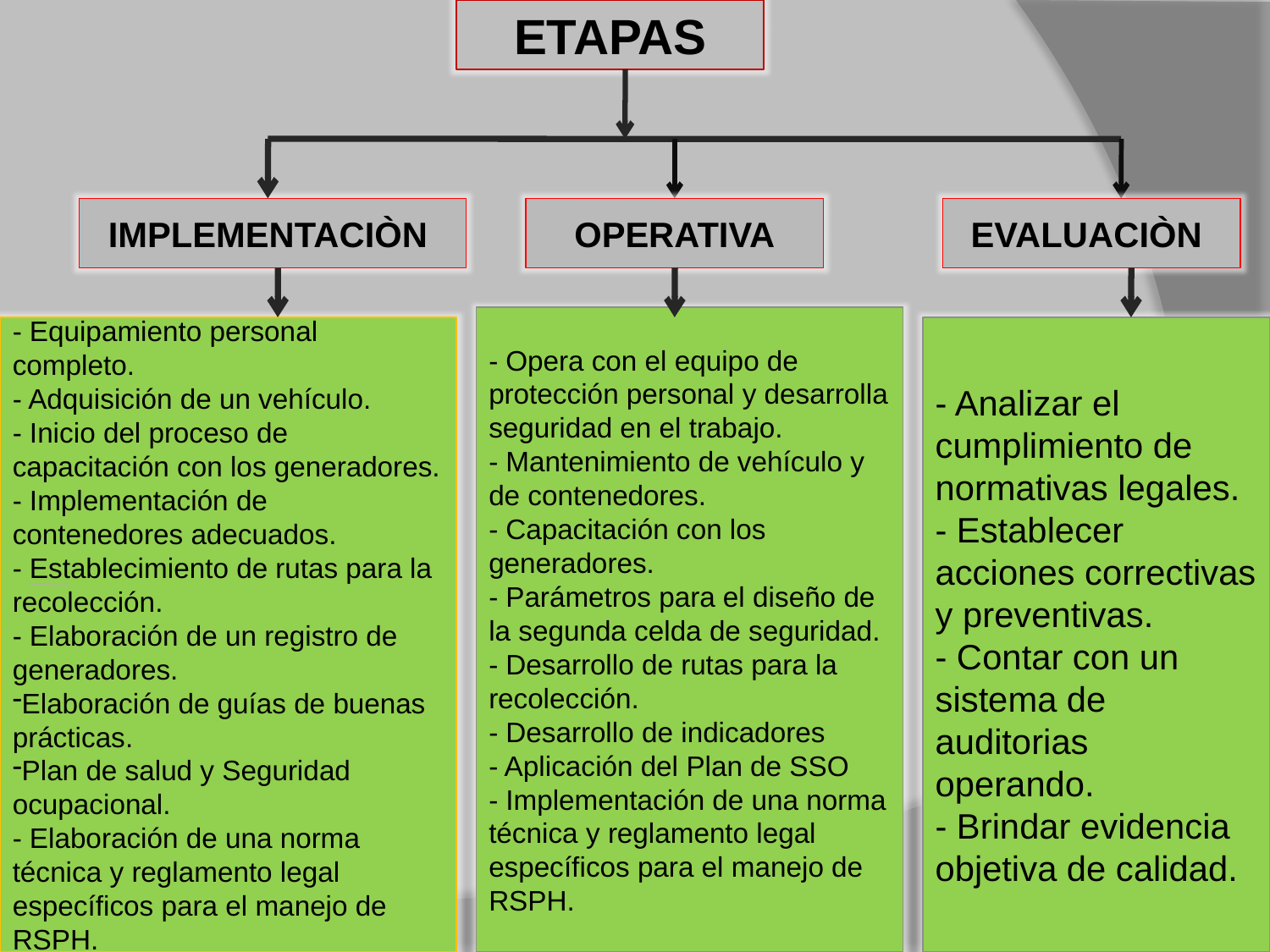

ETAPAS
IMPLEMENTACIÒN
OPERATIVA
EVALUACIÒN
- Opera con el equipo de protección personal y desarrolla seguridad en el trabajo.
- Mantenimiento de vehículo y de contenedores.
- Capacitación con los generadores.
- Parámetros para el diseño de la segunda celda de seguridad.
- Desarrollo de rutas para la recolección.
- Desarrollo de indicadores
- Aplicación del Plan de SSO
- Implementación de una norma técnica y reglamento legal específicos para el manejo de RSPH.
- Equipamiento personal completo.
- Adquisición de un vehículo.
- Inicio del proceso de capacitación con los generadores.
- Implementación de contenedores adecuados.
- Establecimiento de rutas para la recolección.
- Elaboración de un registro de generadores.
Elaboración de guías de buenas prácticas.
Plan de salud y Seguridad ocupacional.
- Elaboración de una norma técnica y reglamento legal específicos para el manejo de RSPH.
- Analizar el cumplimiento de normativas legales.
- Establecer acciones correctivas y preventivas.
- Contar con un sistema de auditorias operando.
- Brindar evidencia objetiva de calidad.
MSGA - P1 - JLSP – JUL12 - MGCRSPH
28